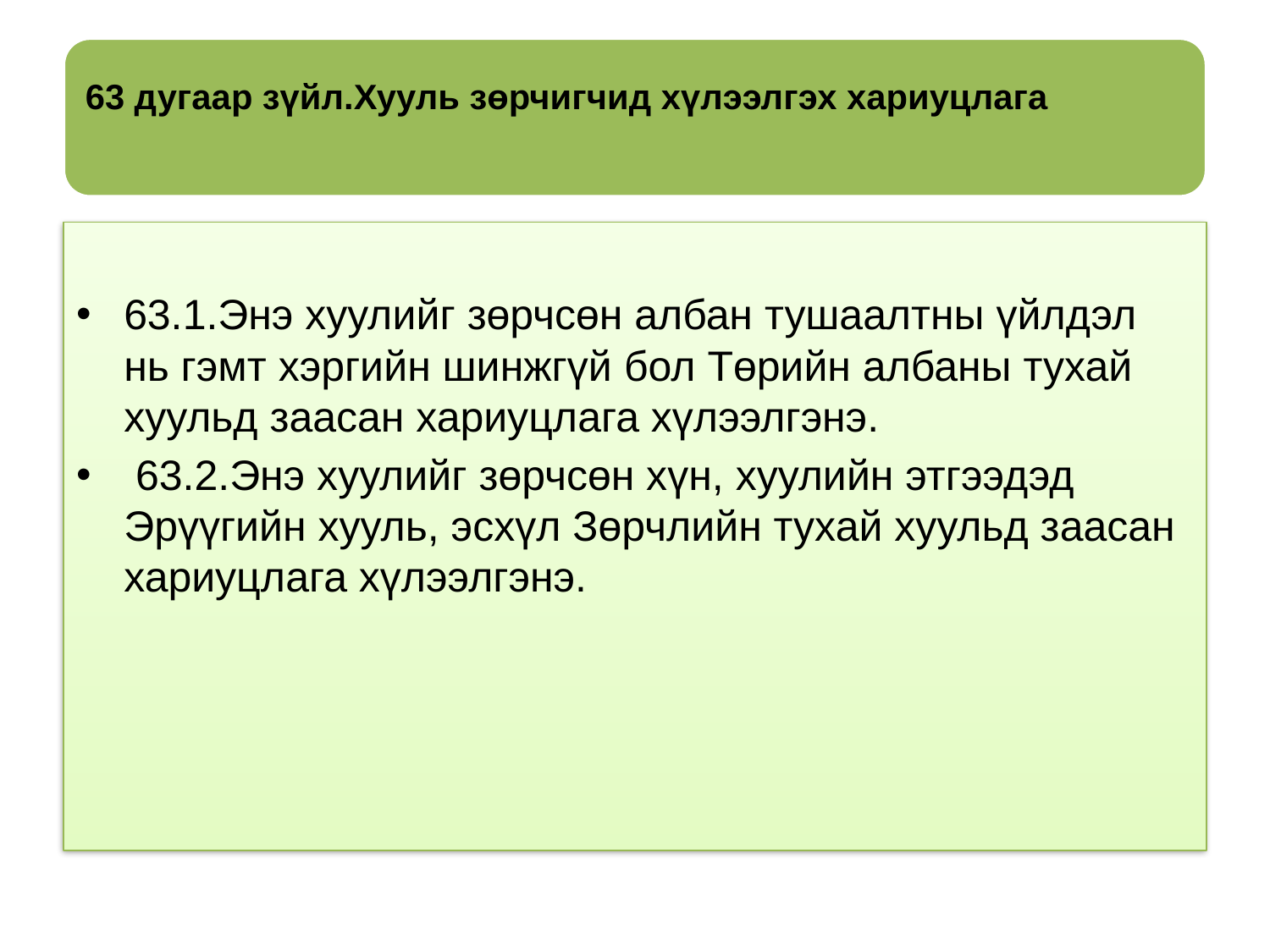

63 дугаар зүйл.Хууль зөрчигчид хүлээлгэх хариуцлага

63.1.Энэ хуулийг зөрчсөн албан тушаалтны үйлдэл нь гэмт хэргийн шинжгүй бол Төрийн албаны тухай хуульд заасан хариуцлага хүлээлгэнэ.
 63.2.Энэ хуулийг зөрчсөн хүн, хуулийн этгээдэд Эрүүгийн хууль, эсхүл Зөрчлийн тухай хуульд заасан хариуцлага хүлээлгэнэ.